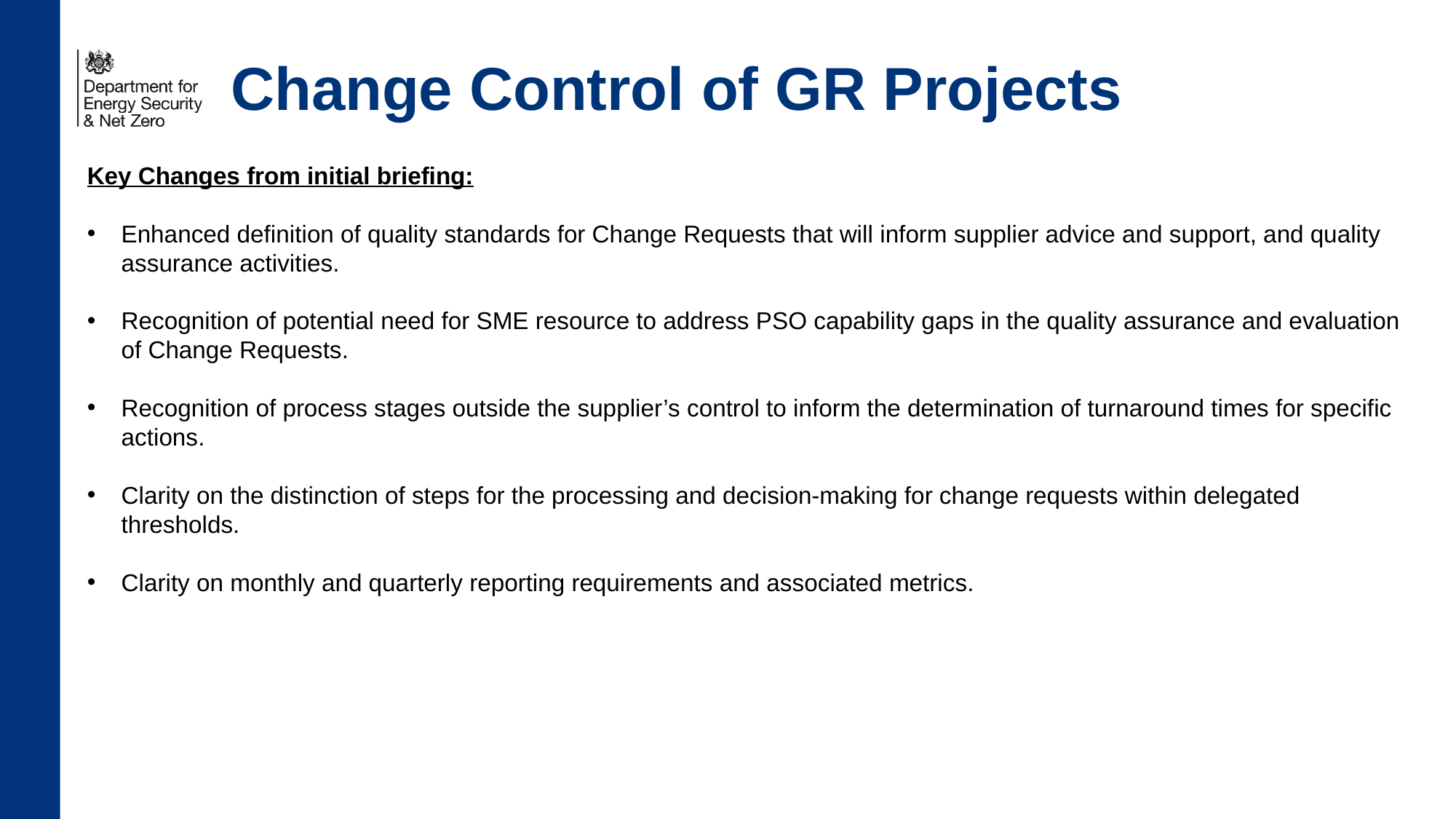

# Change Control of GR Projects
Key Changes from initial briefing:

Enhanced definition of quality standards for Change Requests that will inform supplier advice and support, and quality assurance activities.

Recognition of potential need for SME resource to address PSO capability gaps in the quality assurance and evaluation of Change Requests.

Recognition of process stages outside the supplier’s control to inform the determination of turnaround times for specific actions.

Clarity on the distinction of steps for the processing and decision-making for change requests within delegated thresholds.

Clarity on monthly and quarterly reporting requirements and associated metrics.